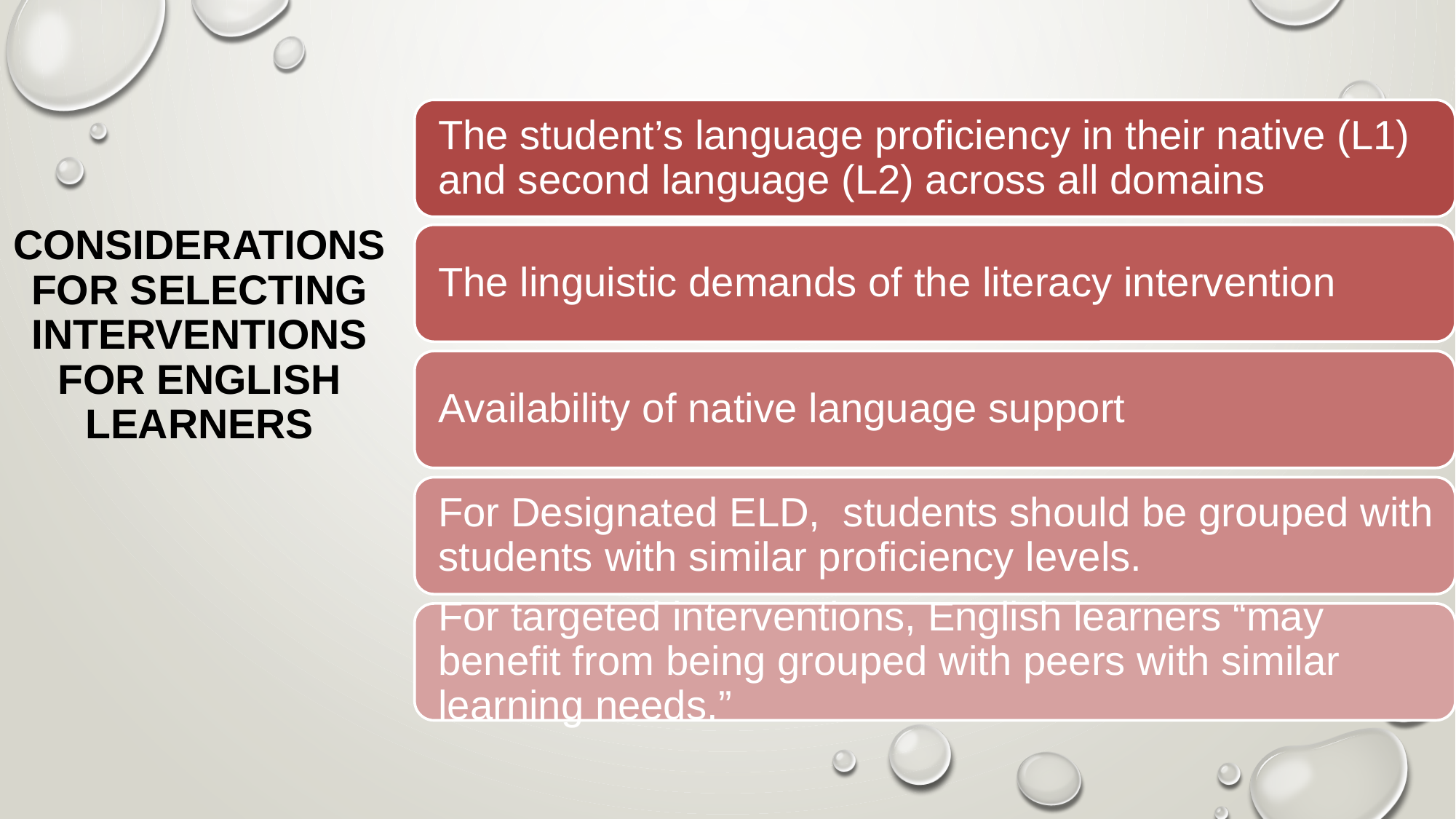

The student’s language proficiency in their native (L1) and second language (L2) across all domains
The linguistic demands of the literacy intervention
Availability of native language support
For Designated ELD,  students should be grouped with students with similar proficiency levels.
For targeted interventions, English learners “may benefit from being grouped with peers with similar learning needs.”
# Considerations for selecting interventions for English Learners